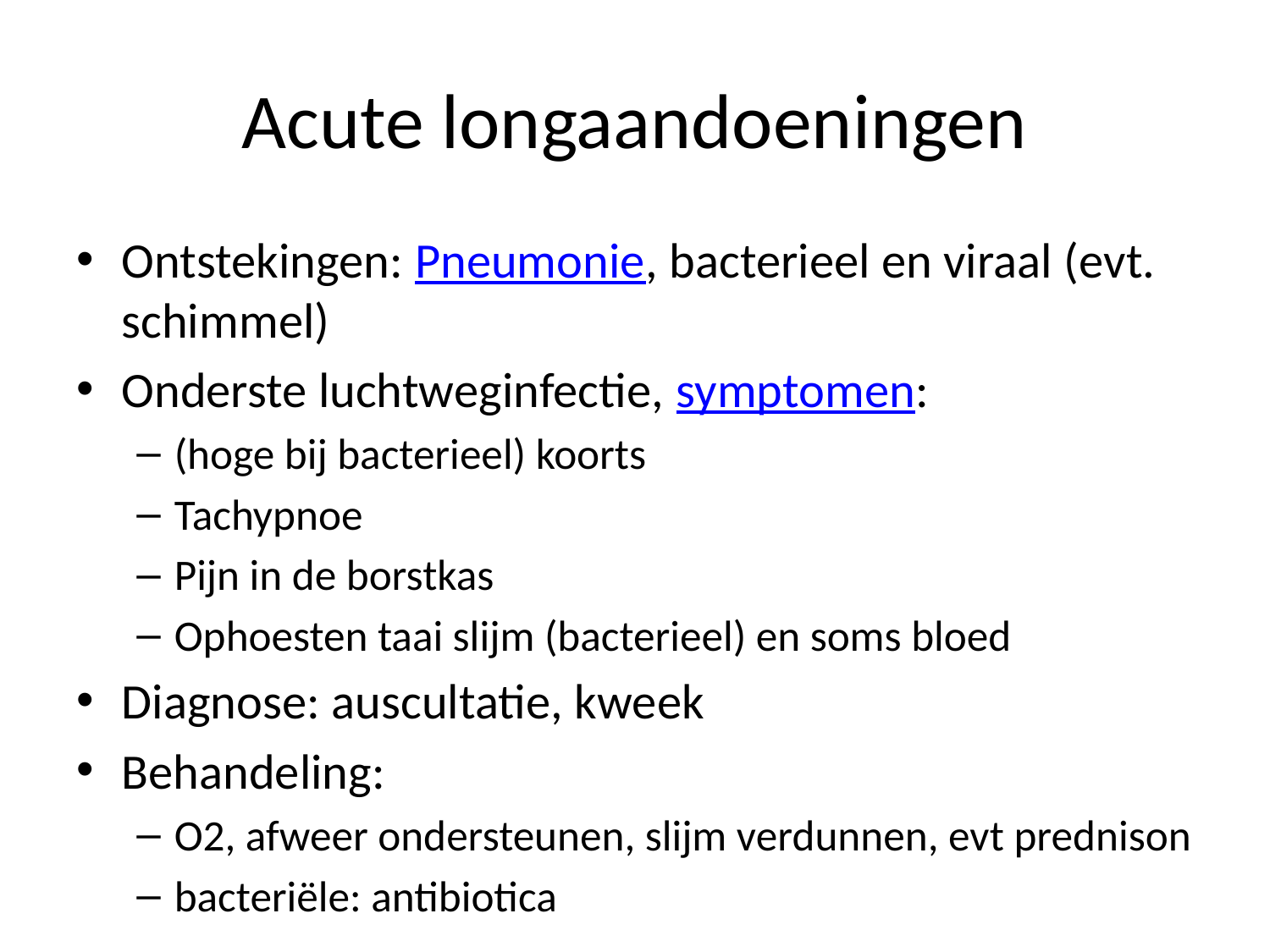

# Acute longaandoeningen
Ontstekingen: Pneumonie, bacterieel en viraal (evt. schimmel)
Onderste luchtweginfectie, symptomen:
(hoge bij bacterieel) koorts
Tachypnoe
Pijn in de borstkas
Ophoesten taai slijm (bacterieel) en soms bloed
Diagnose: auscultatie, kweek
Behandeling:
O2, afweer ondersteunen, slijm verdunnen, evt prednison
bacteriële: antibiotica